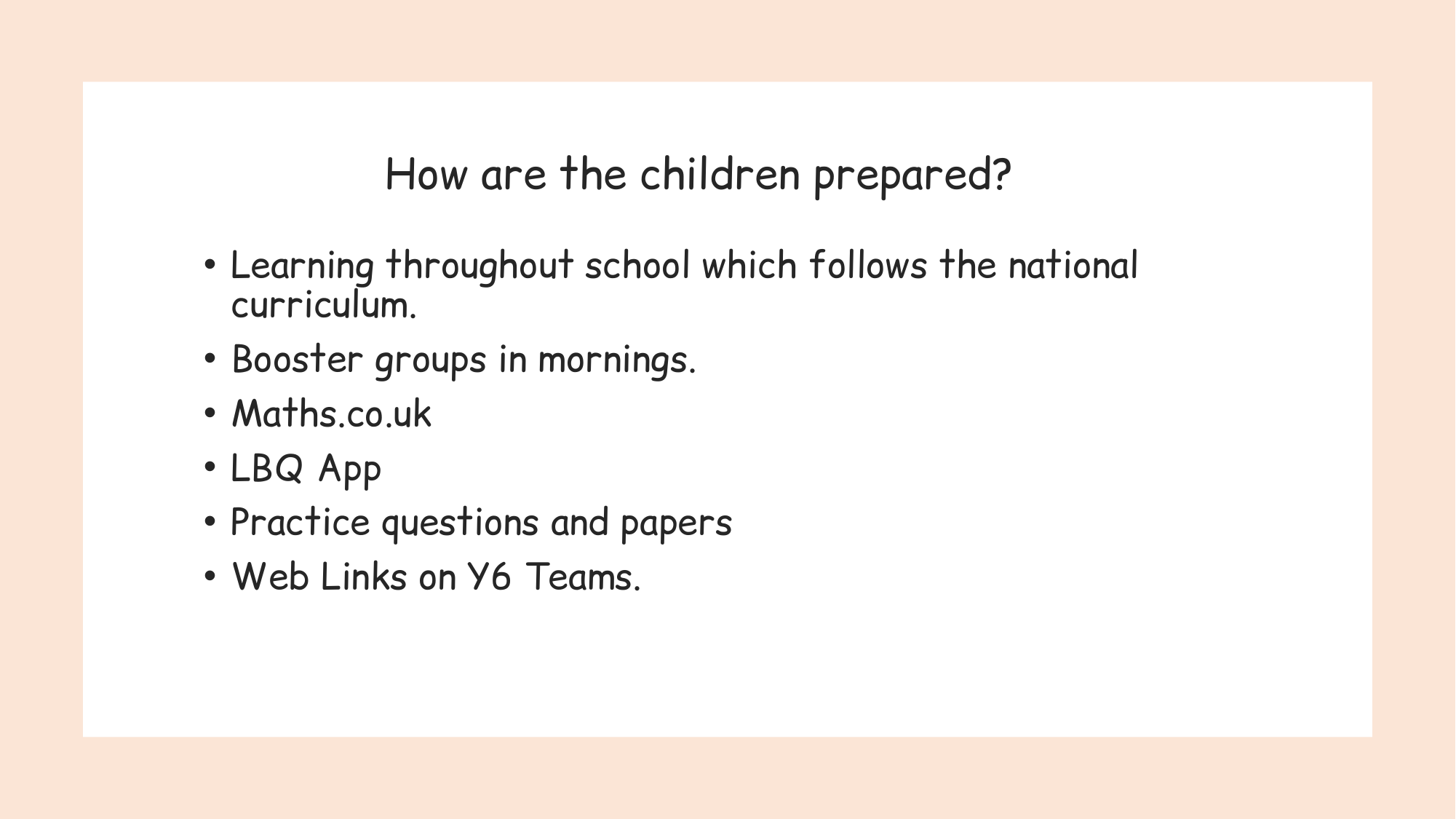

# How are the children prepared?
Learning throughout school which follows the national curriculum.
Booster groups in mornings.
Maths.co.uk
LBQ App
Practice questions and papers
Web Links on Y6 Teams.